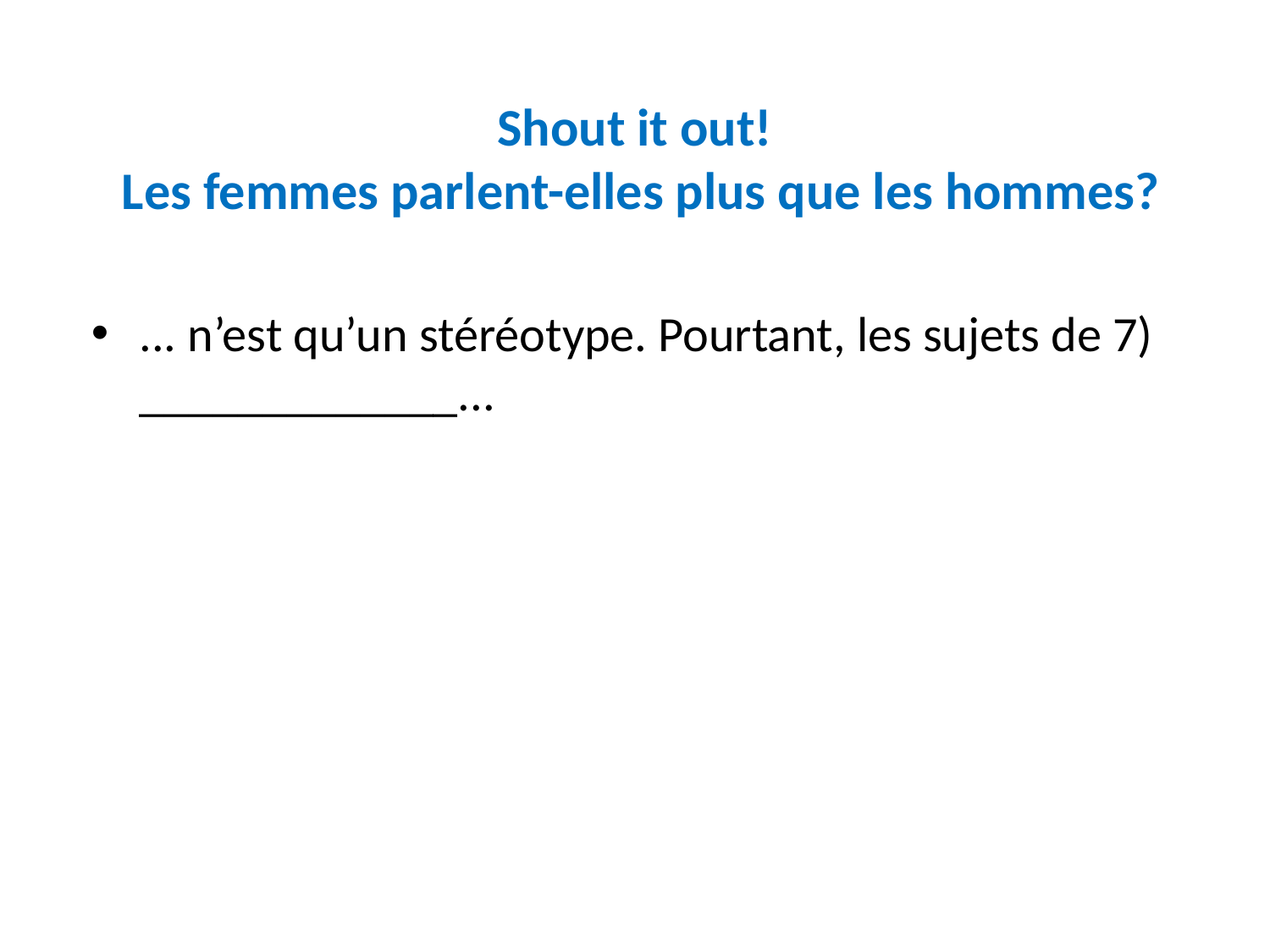

# Shout it out! Les femmes parlent-elles plus que les hommes?
... n’est qu’un stéréotype. Pourtant, les sujets de 7) _____________...